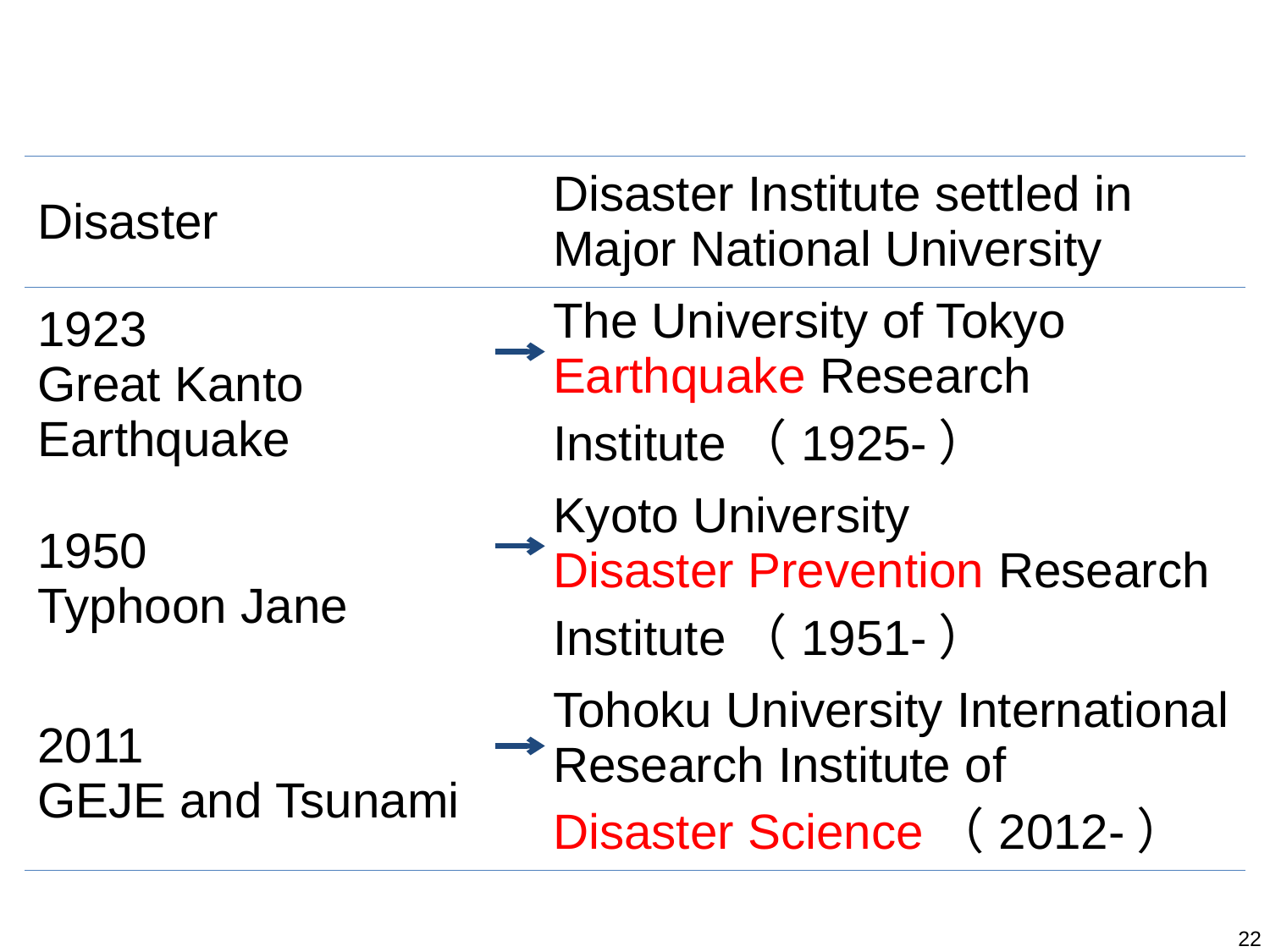

| Disaster | Disaster Institute settled in Major National University |
| --- | --- |
| 1923 Great Kanto Earthquake | The University of Tokyo Earthquake Research Institute（1925-） |
| 1950 Typhoon Jane | Kyoto University Disaster Prevention Research Institute（1951-） |
| 2011 GEJE and Tsunami | Tohoku University International Research Institute of Disaster Science（2012-） |
22